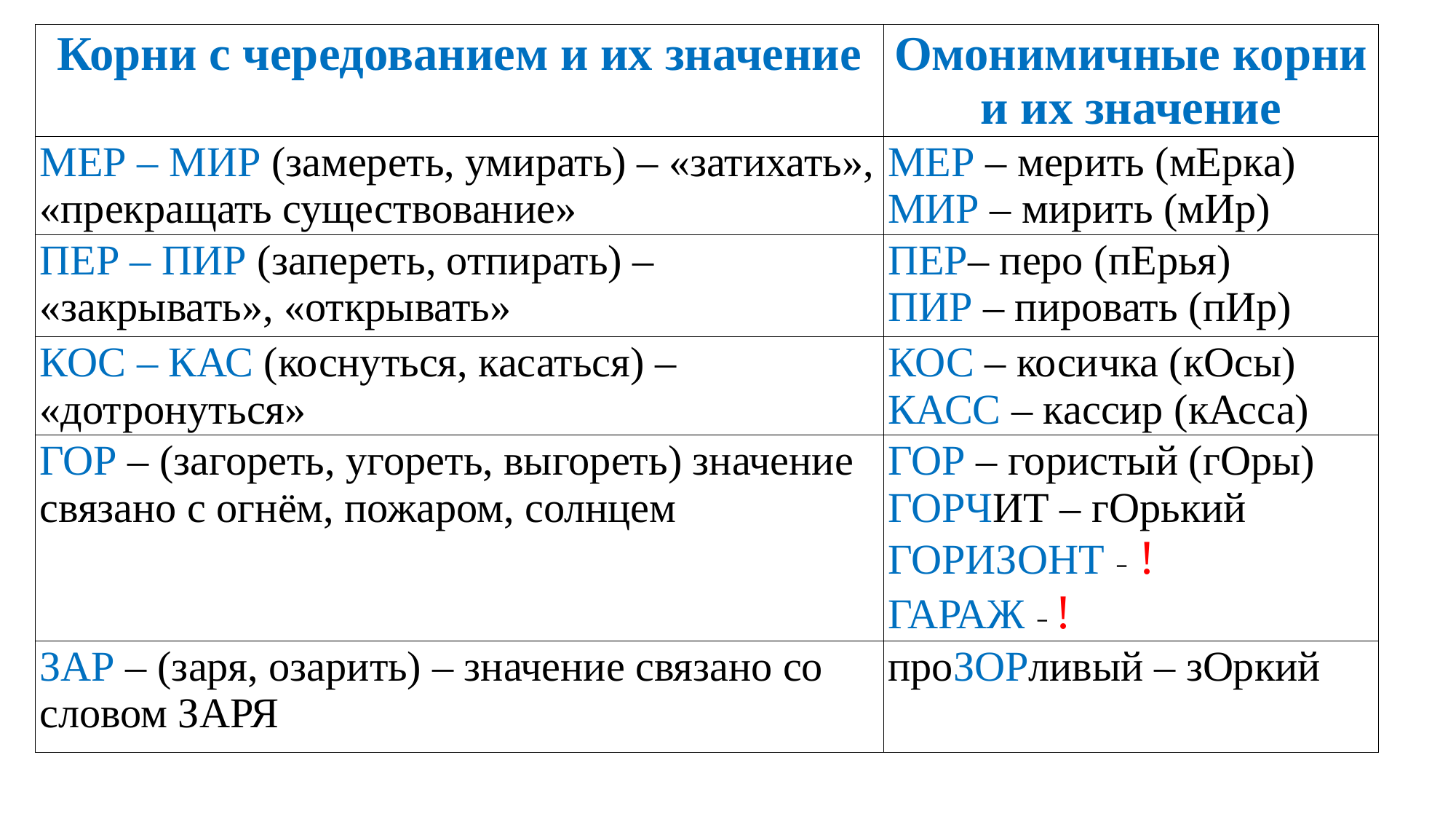

| Корни с чередованием и их значение | Омонимичные корни и их значение |
| --- | --- |
| МЕР – МИР (замереть, умирать) – «затихать», «прекращать существование» | МЕР – мерить (мЕрка) МИР – мирить (мИр) |
| ПЕР – ПИР (запереть, отпирать) – «закрывать», «открывать» | ПЕР– перо (пЕрья) ПИР – пировать (пИр) |
| КОС – КАС (коснуться, касаться) – «дотронуться» | КОС – косичка (кОсы) КАСС – кассир (кАсса) |
| ГОР – (загореть, угореть, выгореть) значение связано с огнём, пожаром, солнцем | ГОР – гористый (гОры) ГОРЧИТ – гОрький ГОРИЗОНТ – ! ГАРАЖ – ! |
| ЗАР – (заря, озарить) – значение связано со словом ЗАРЯ | проЗОРливый – зОркий |
#